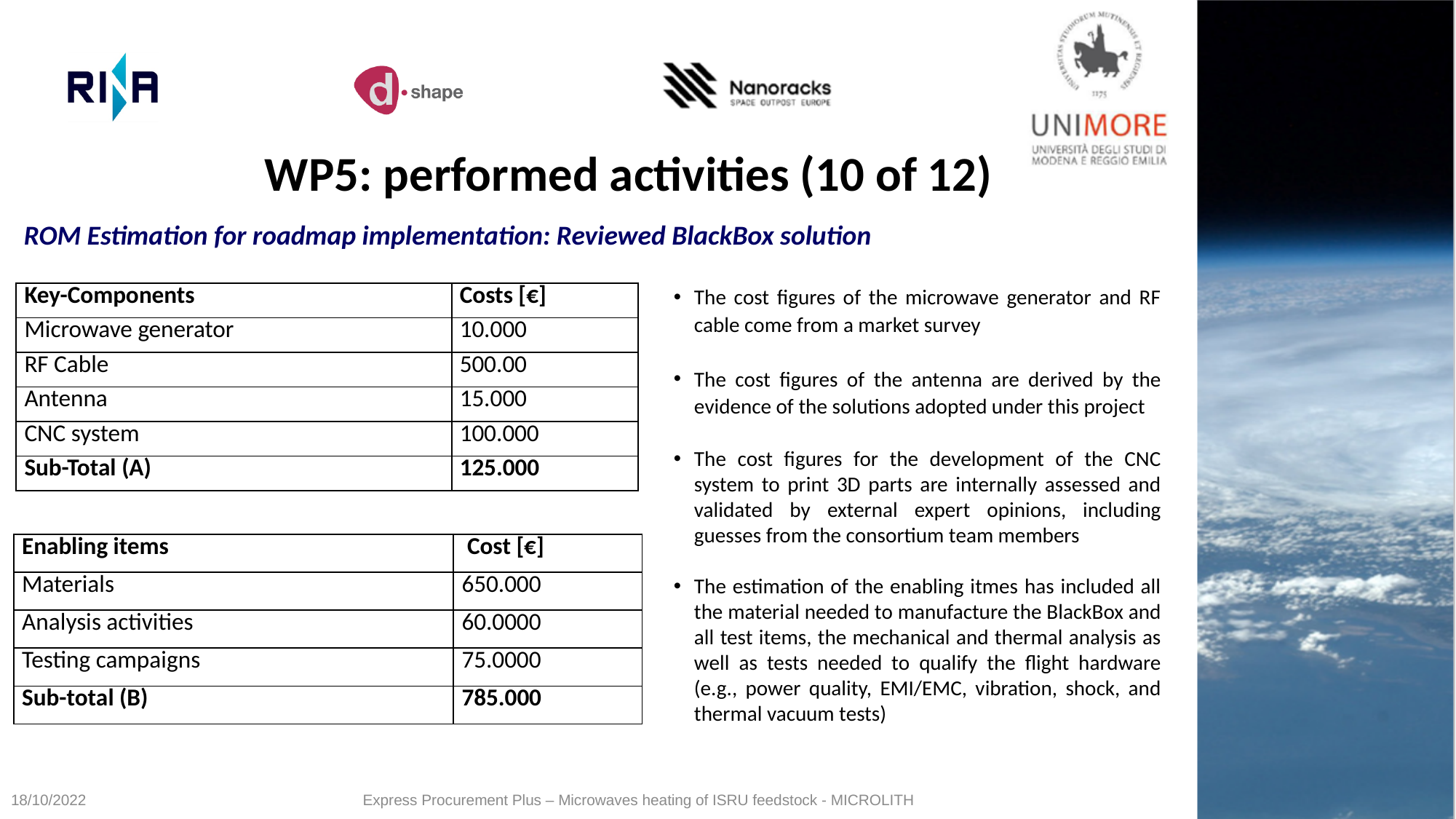

WP5: performed activities (10 of 12)
ROM Estimation for roadmap implementation: Reviewed BlackBox solution

The cost figures of the microwave generator and RF cable come from a market survey

The cost figures of the antenna are derived by the evidence of the solutions adopted under this project

The cost figures for the development of the CNC system to print 3D parts are internally assessed and validated by external expert opinions, including guesses from the consortium team members

The estimation of the enabling itmes has included all the material needed to manufacture the BlackBox and all test items, the mechanical and thermal analysis as well as tests needed to qualify the flight hardware (e.g., power quality, EMI/EMC, vibration, shock, and thermal vacuum tests)

| Key-Components | Costs [€] |
| --- | --- |
| Microwave generator | 10.000 |
| RF Cable | 500.00 |
| Antenna | 15.000 |
| CNC system | 100.000 |
| Sub-Total (A) | 125.000 |
| Enabling items | Cost [€] |
| --- | --- |
| Materials | 650.000 |
| Analysis activities | 60.0000 |
| Testing campaigns | 75.0000 |
| Sub-total (B) | 785.000 |
18/10/2022
Express Procurement Plus – Microwaves heating of ISRU feedstock - MICROLITH